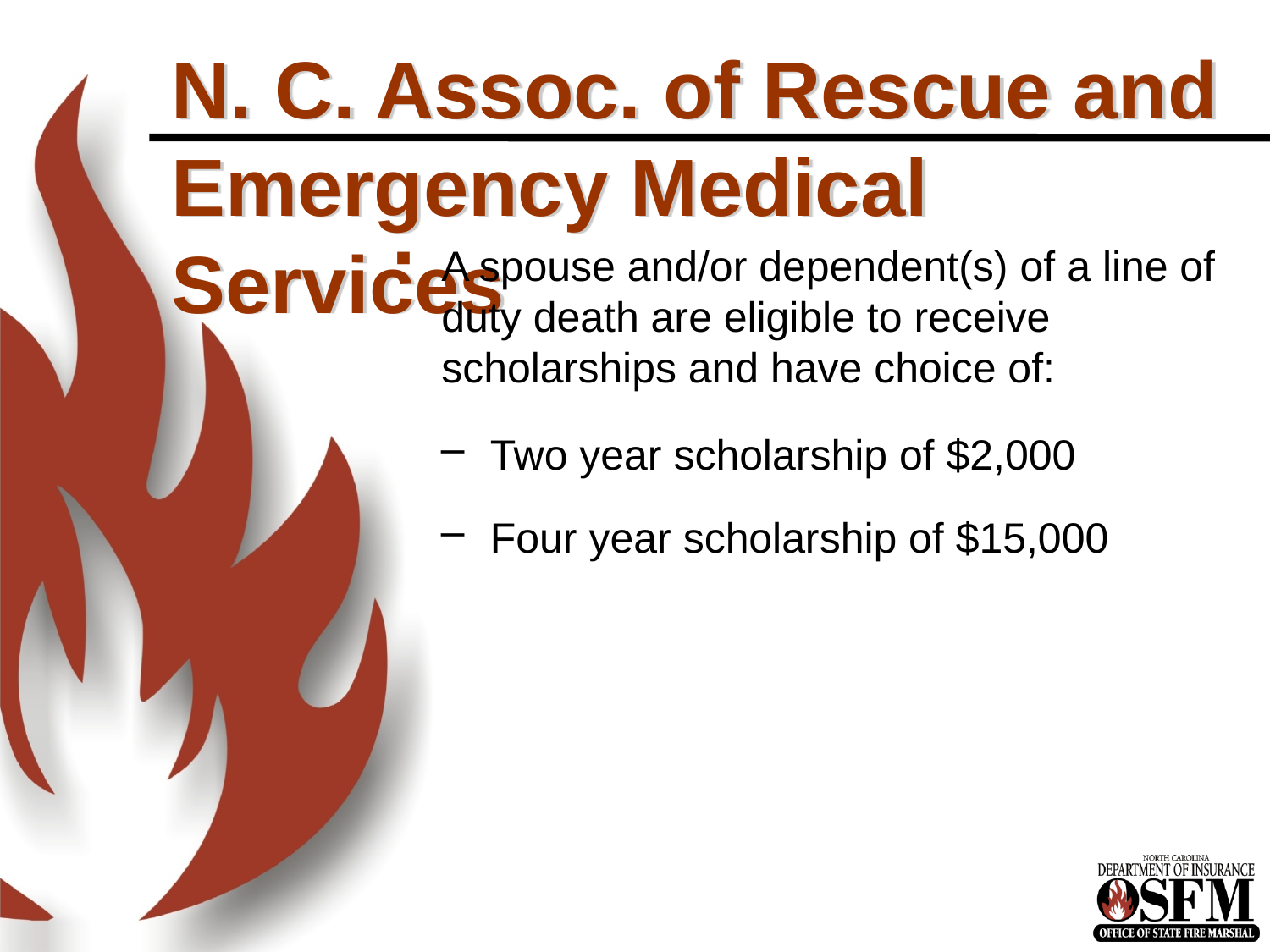

# N. C. Assoc. of Rescue and Emergency Medical Services
A spouse and/or dependent(s) of a line of duty death are eligible to receive scholarships and have choice of:

Two year scholarship of $2,000

Four year scholarship of $15,000